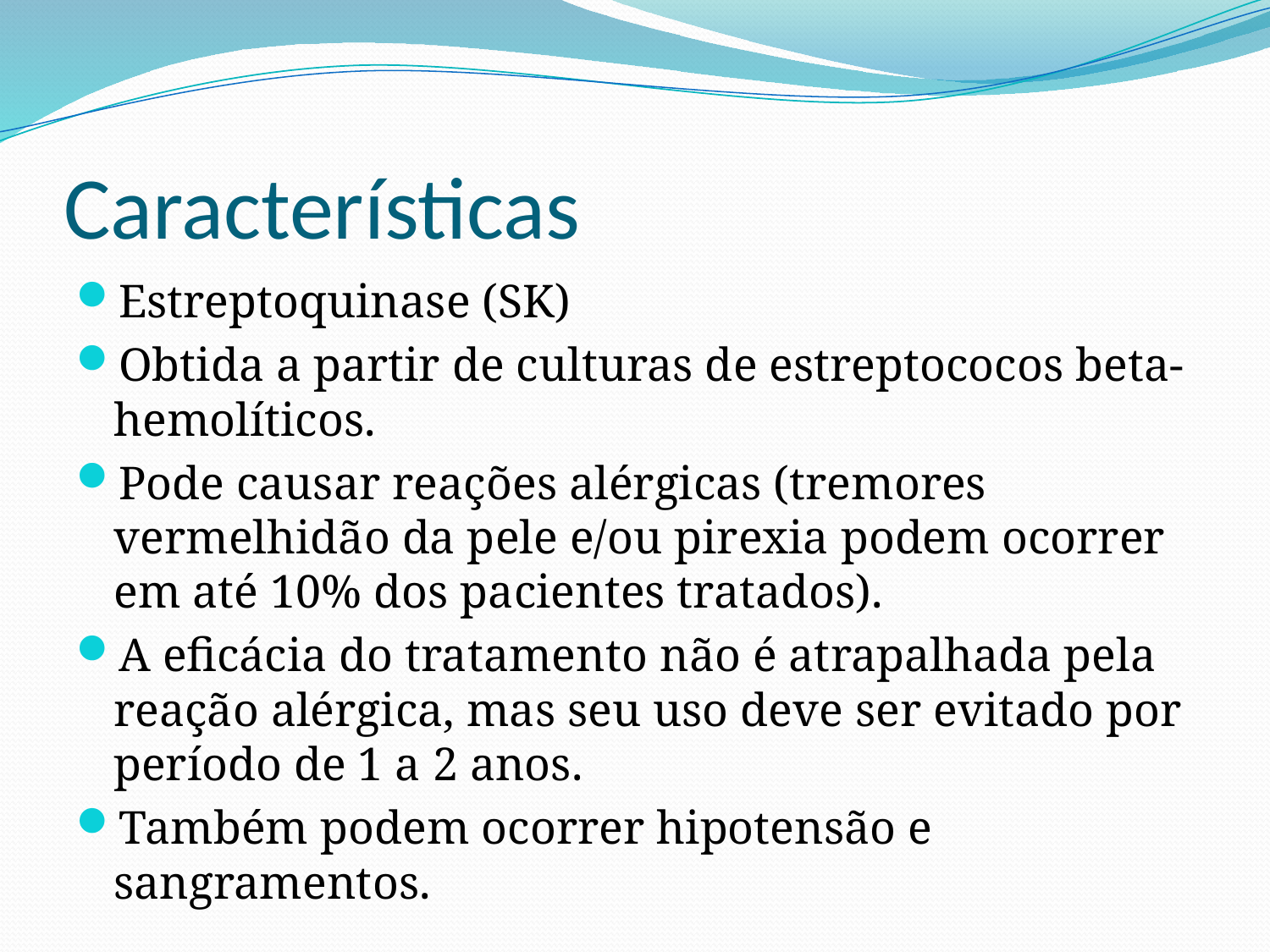

# Características
Estreptoquinase (SK)
Obtida a partir de culturas de estreptococos beta-hemolíticos.
Pode causar reações alérgicas (tremores vermelhidão da pele e/ou pirexia podem ocorrer em até 10% dos pacientes tratados).
A eficácia do tratamento não é atrapalhada pela reação alérgica, mas seu uso deve ser evitado por período de 1 a 2 anos.
Também podem ocorrer hipotensão e sangramentos.